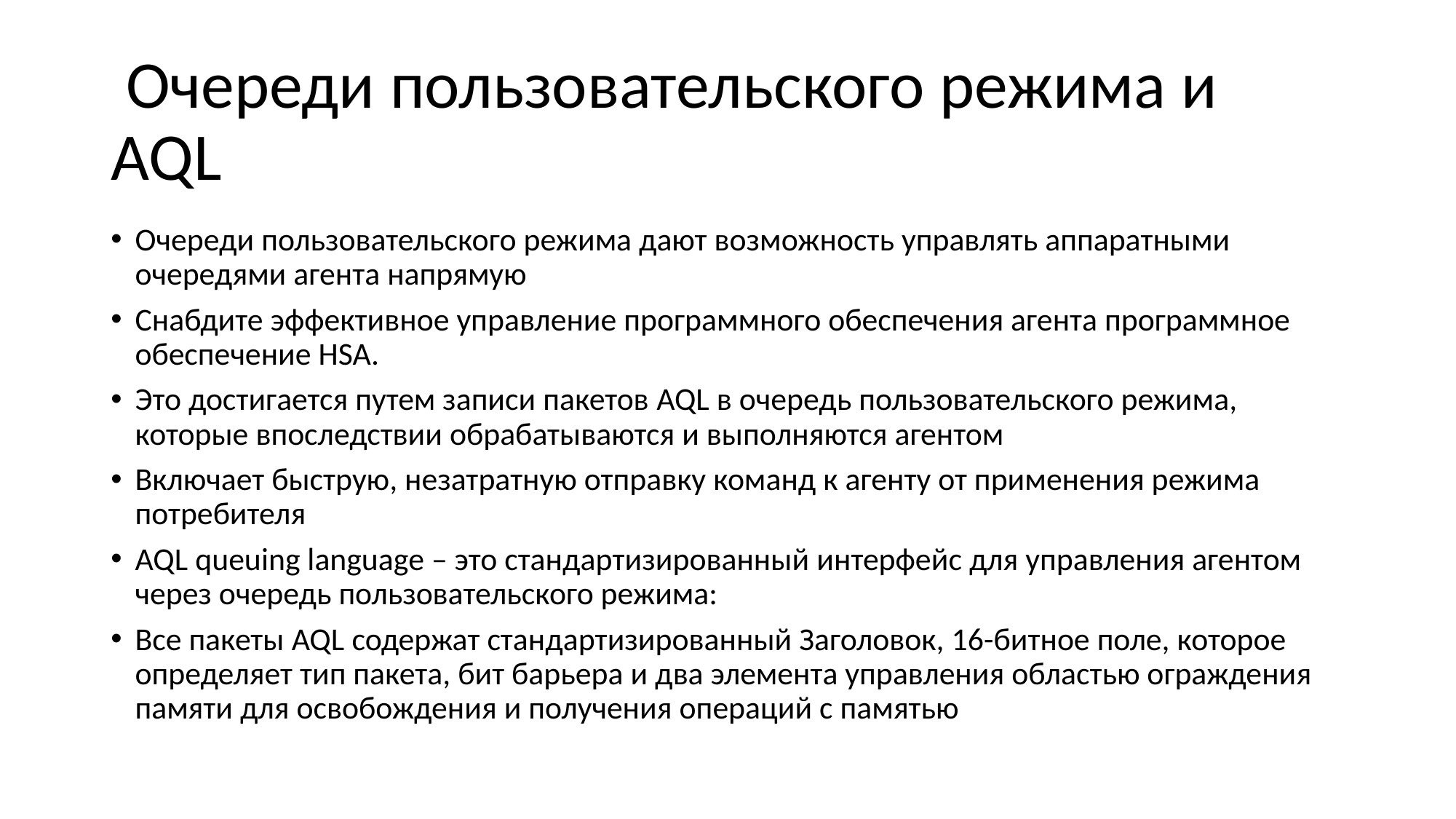

# Очереди пользовательского режима и AQL
Очереди пользовательского режима дают возможность управлять аппаратными очередями агента напрямую
Снабдите эффективное управление программного обеспечения агента программное обеспечение HSA.
Это достигается путем записи пакетов AQL в очередь пользовательского режима, которые впоследствии обрабатываются и выполняются агентом
Включает быструю, незатратную отправку команд к агенту от применения режима потребителя
AQL queuing language – это стандартизированный интерфейс для управления агентом через очередь пользовательского режима:
Все пакеты AQL содержат стандартизированный Заголовок, 16-битное поле, которое определяет тип пакета, бит барьера и два элемента управления областью ограждения памяти для освобождения и получения операций с памятью